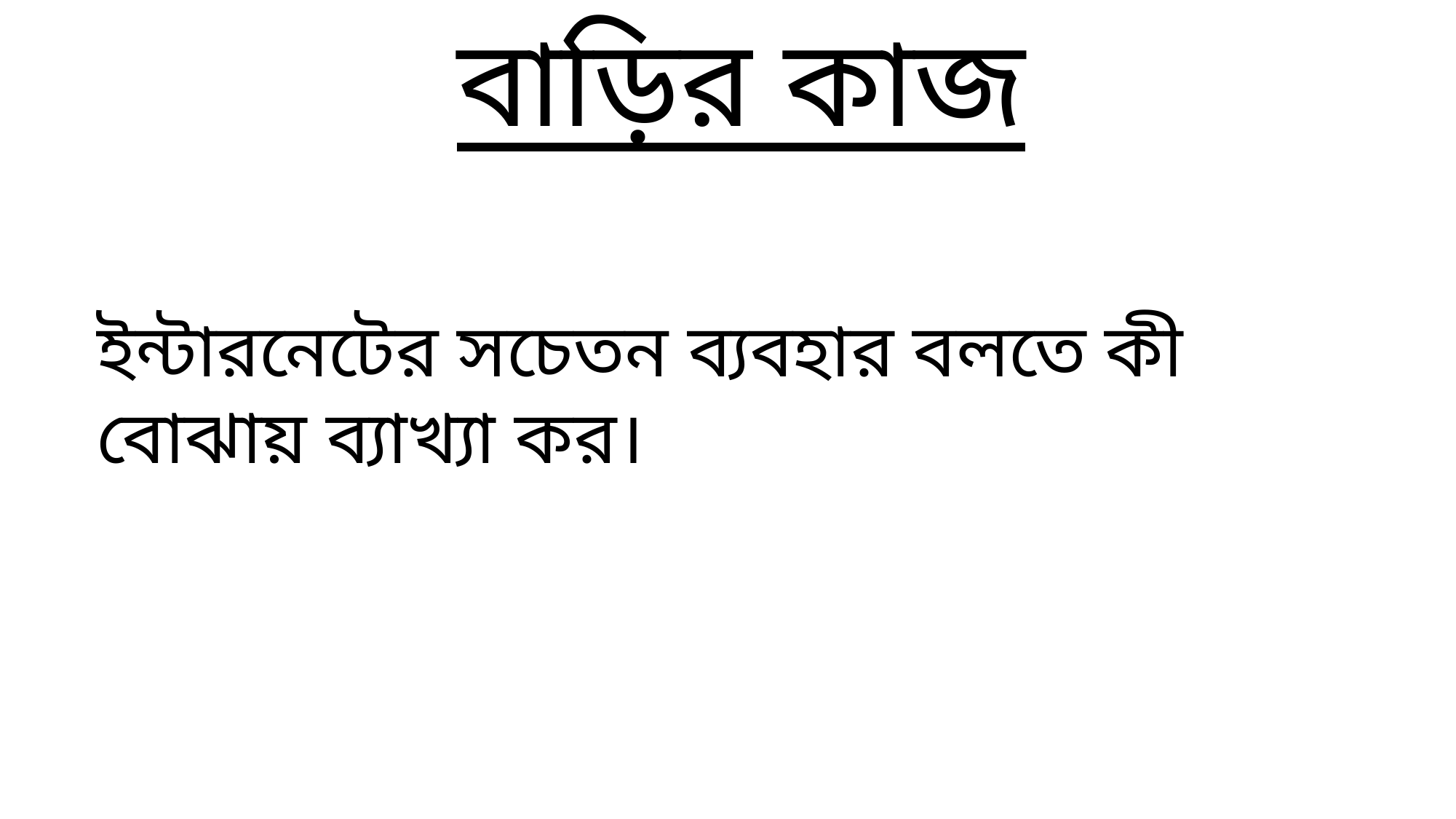

বাড়ির কাজ
ইন্টারনেটের সচেতন ব্যবহার বলতে কী বোঝায় ব্যাখ্যা কর।